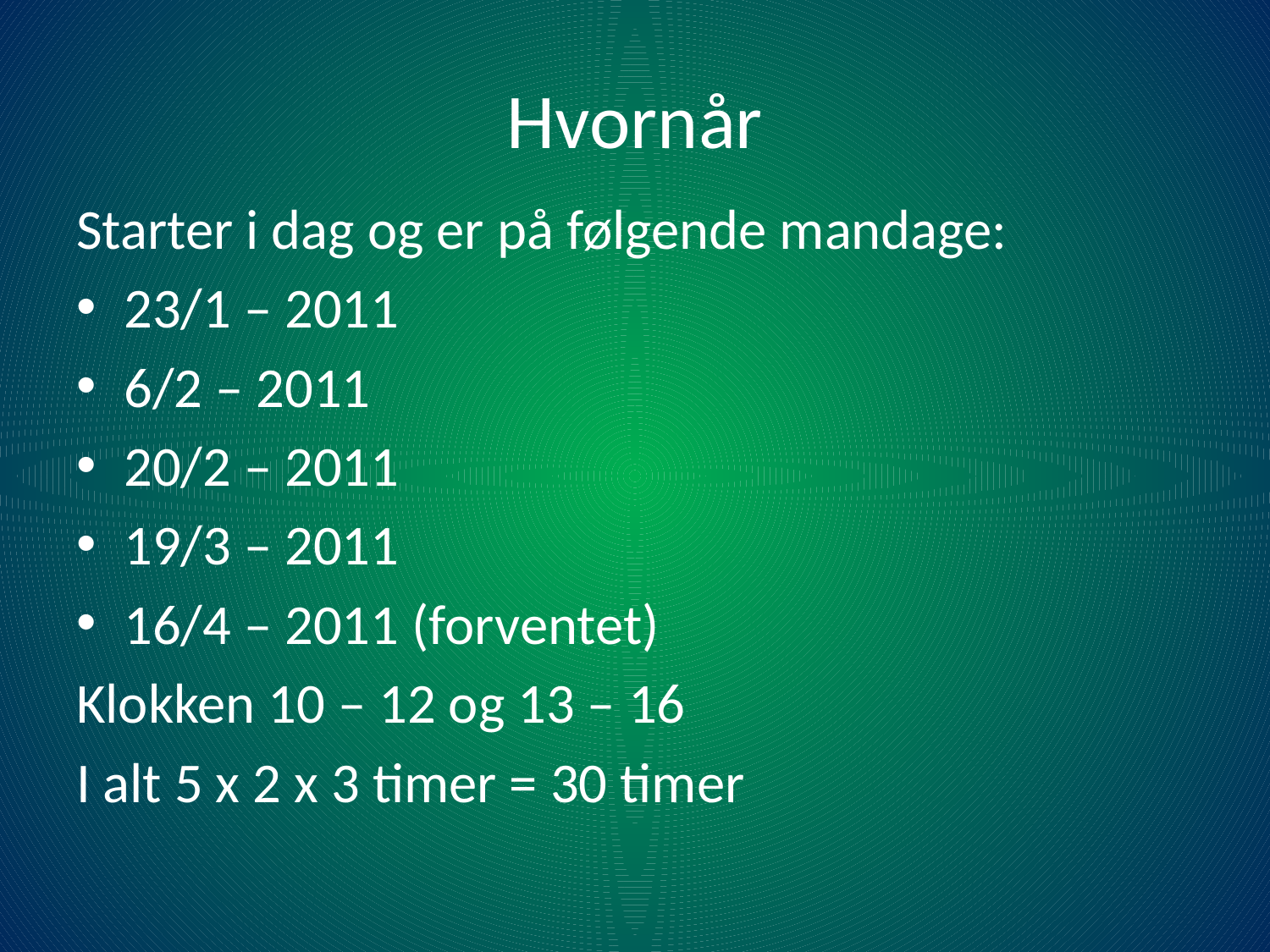

# Hvornår
Starter i dag og er på følgende mandage:
23/1 – 2011
6/2 – 2011
20/2 – 2011
19/3 – 2011
16/4 – 2011 (forventet)
Klokken 10 – 12 og 13 – 16
I alt 5 x 2 x 3 timer = 30 timer